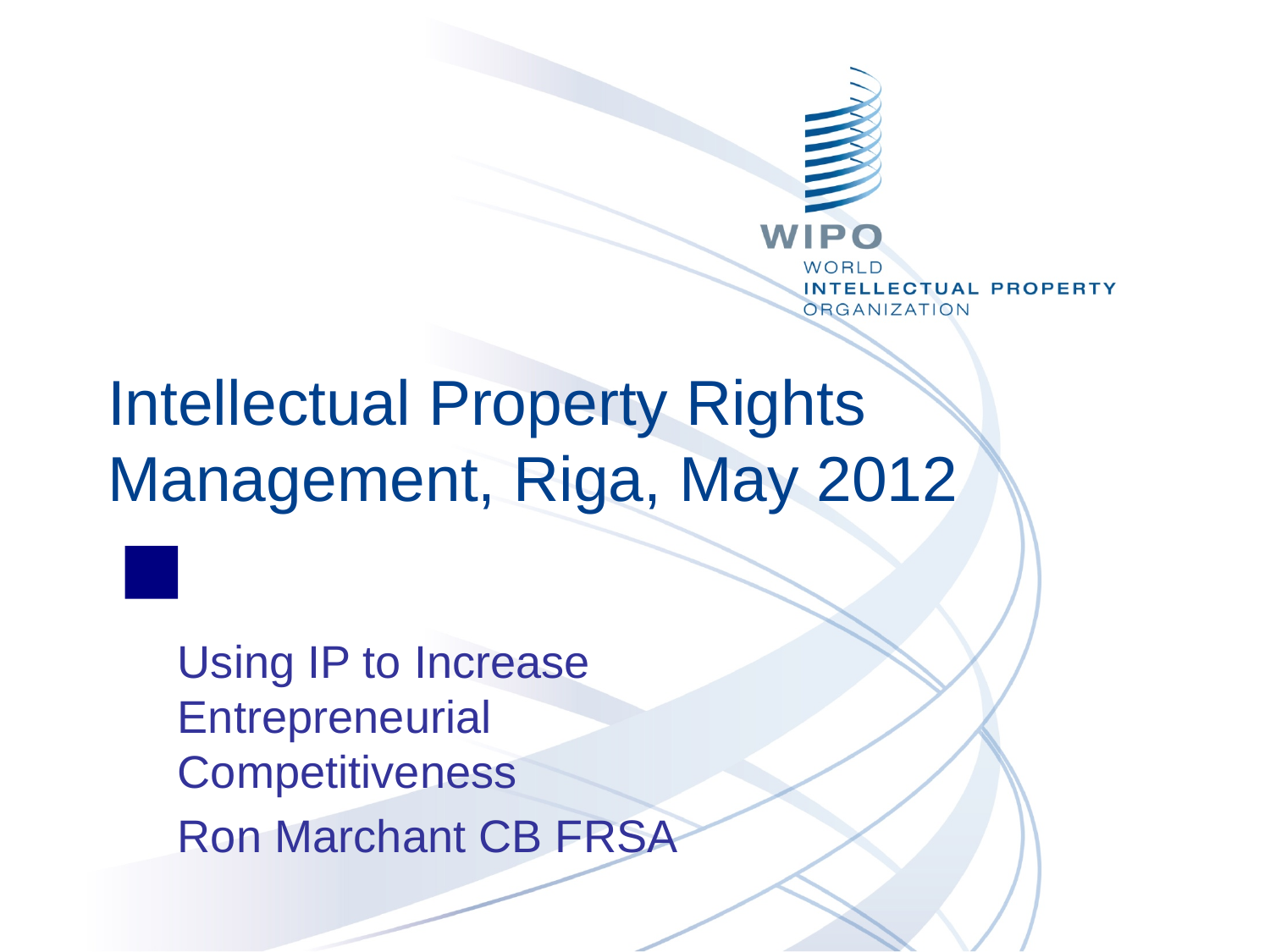

# Intellectual Property Rights Management, Riga, May 2012

Using IP to Increase Entrepreneurial Competitiveness
Ron Marchant CB FRSA